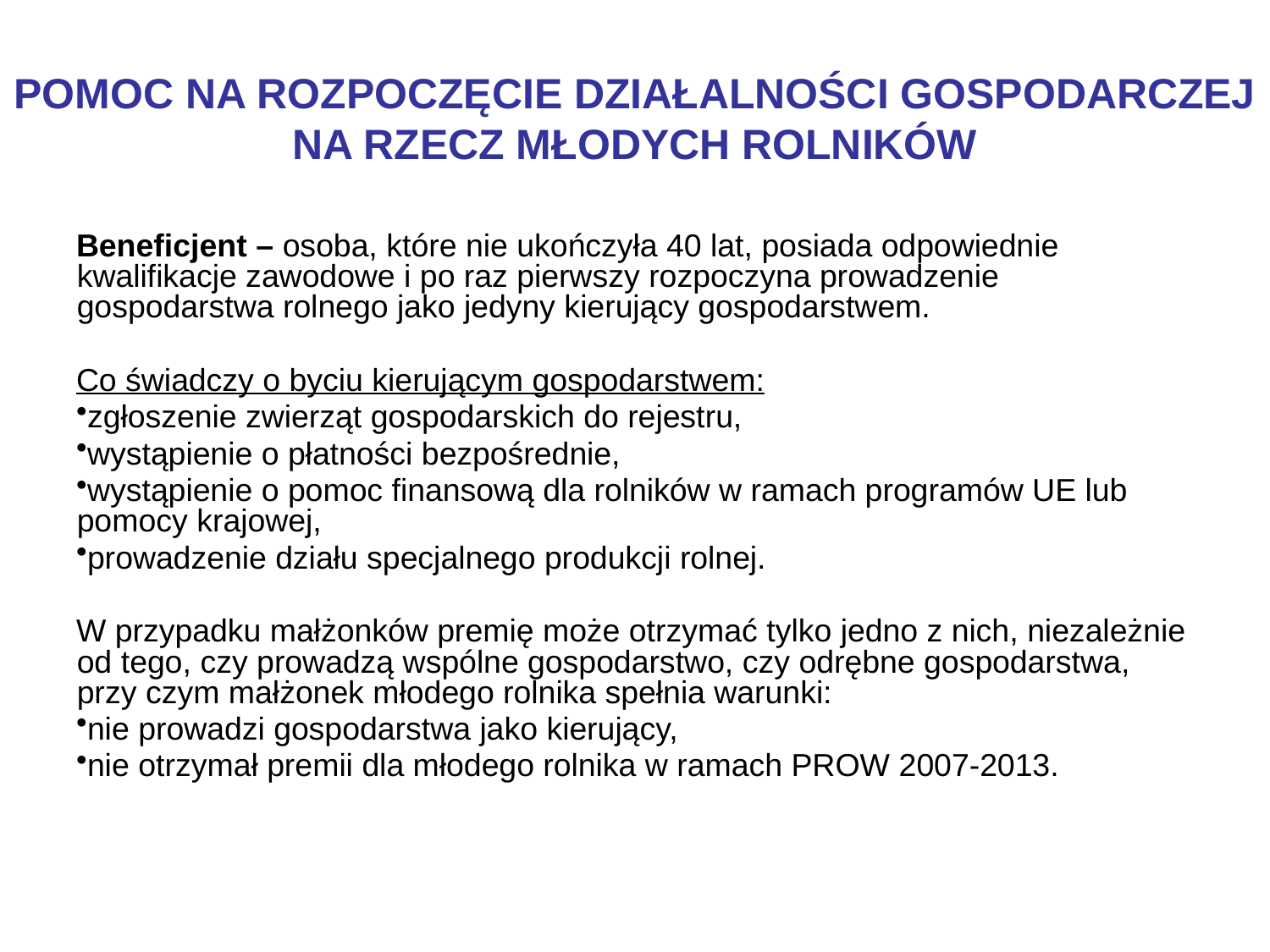

# POMOC NA ROZPOCZĘCIE DZIAŁALNOŚCI GOSPODARCZEJ NA RZECZ MŁODYCH ROLNIKÓW
Beneficjent – osoba, które nie ukończyła 40 lat, posiada odpowiednie kwalifikacje zawodowe i po raz pierwszy rozpoczyna prowadzenie gospodarstwa rolnego jako jedyny kierujący gospodarstwem.

Co świadczy o byciu kierującym gospodarstwem:
zgłoszenie zwierząt gospodarskich do rejestru,
wystąpienie o płatności bezpośrednie,
wystąpienie o pomoc finansową dla rolników w ramach programów UE lub pomocy krajowej,
prowadzenie działu specjalnego produkcji rolnej.

W przypadku małżonków premię może otrzymać tylko jedno z nich, niezależnie od tego, czy prowadzą wspólne gospodarstwo, czy odrębne gospodarstwa, przy czym małżonek młodego rolnika spełnia warunki:
nie prowadzi gospodarstwa jako kierujący,
nie otrzymał premii dla młodego rolnika w ramach PROW 2007-2013.